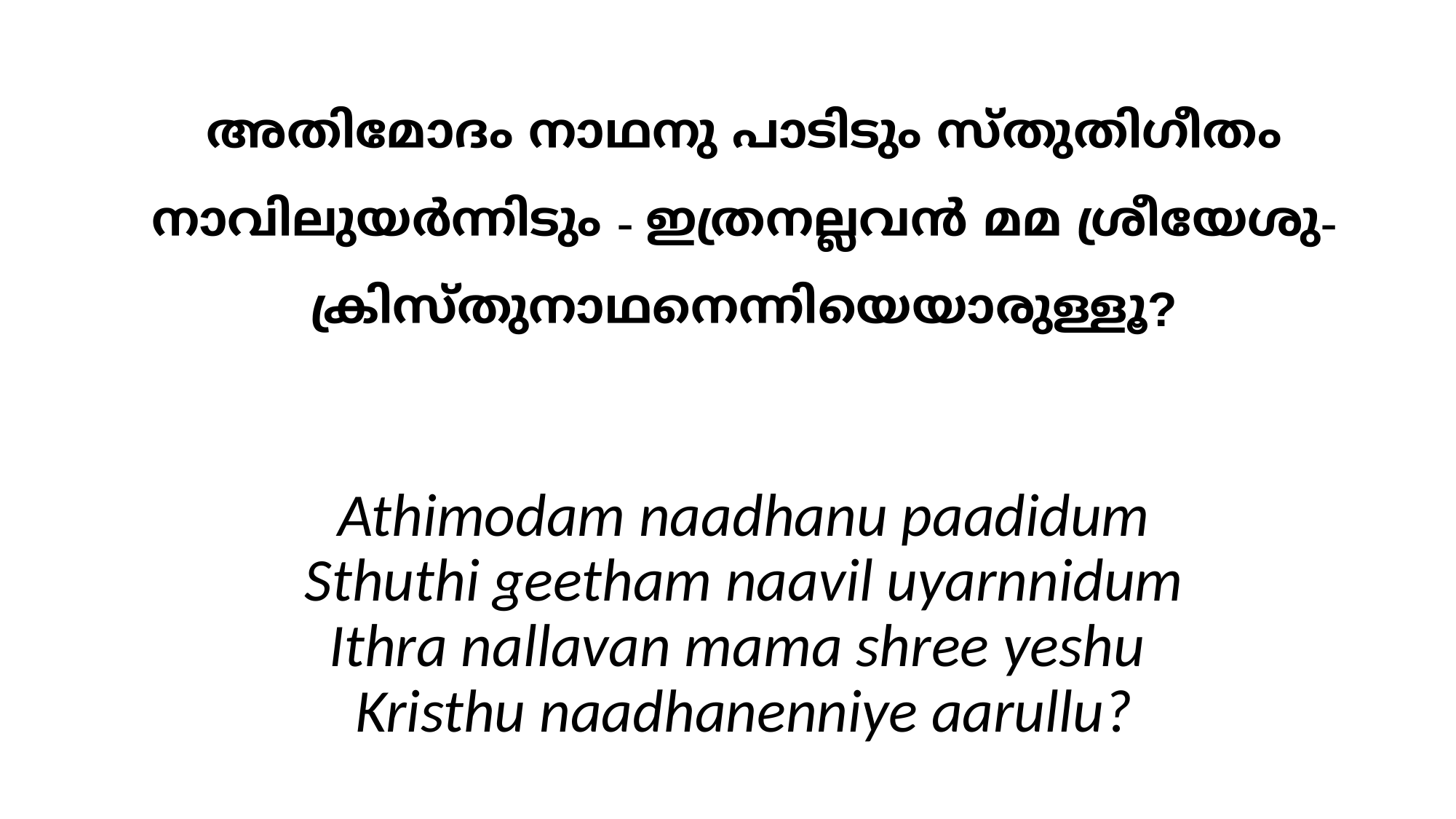

# അതിമോദം നാഥനു പാടിടും സ്തുതിഗീതം നാവിലുയര്‍ന്നിടും - ഇത്രനല്ലവന്‍ മമ ശ്രീയേശു- ക്രിസ്തുനാഥനെന്നിയെയാരുള്ളൂ?
Athimodam naadhanu paadidum
Sthuthi geetham naavil uyarnnidum
Ithra nallavan mama shree yeshu
Kristhu naadhanenniye aarullu?